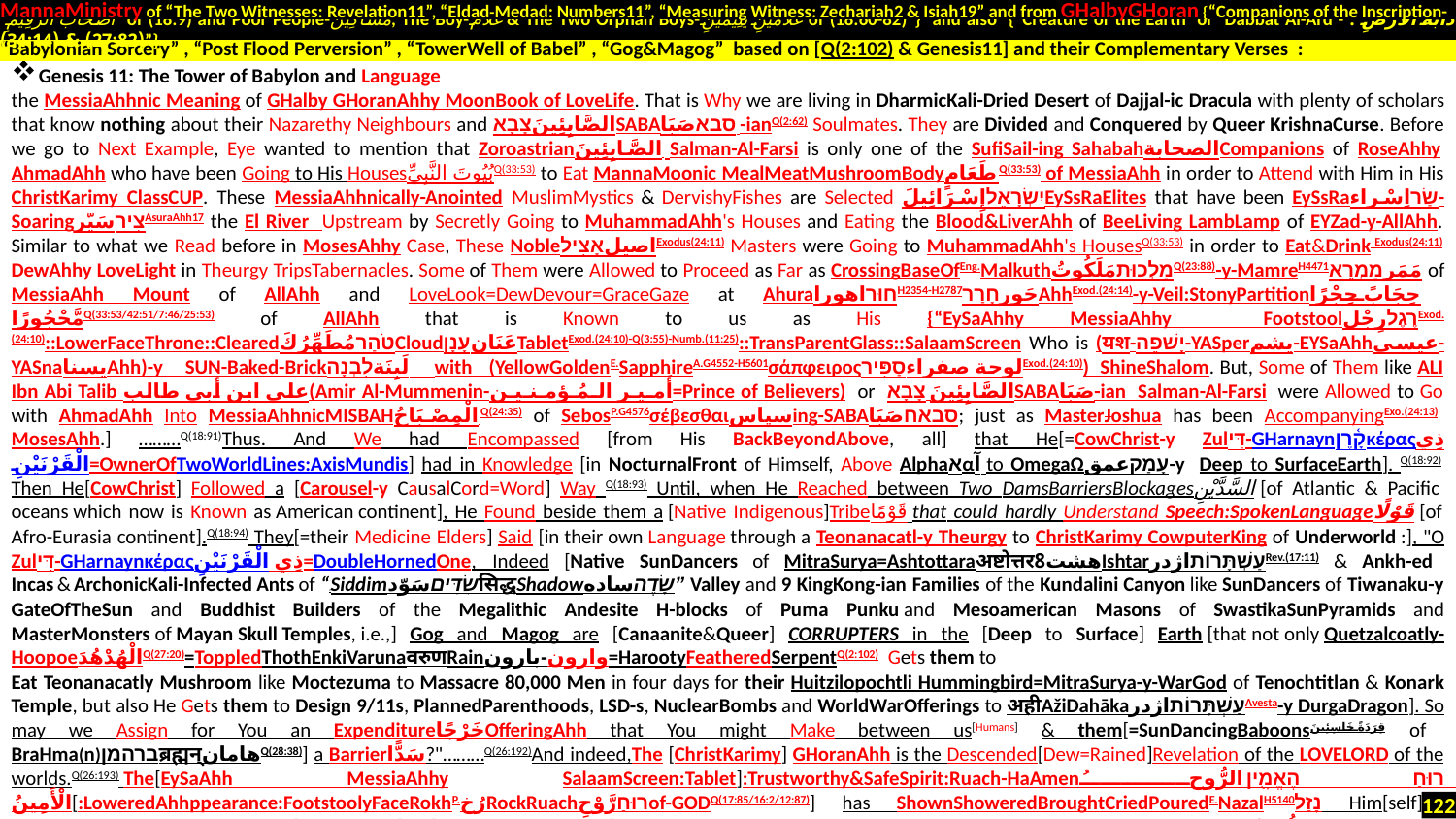

MannaMinistry of “The Two Witnesses: Revelation11”, “Eldad-Medad: Numbers11”, “Measuring Witness: Zechariah2 & Isiah19” and from GHalbyGHoran {“Companions of the Inscription-
 أَصْحَابَ الرَّقِيمِ  of (18:9) and Poor People-مَسَاكِينَ, The Boy-غُلَامُ & The Two Orphan Boys-غُلَامَيْنِ يَتِيمَيْنِ of (18:60-82)”}  and also  {“Creature of the Earth  or  Dabbat Al-Ard - دَابَّةُ الْأَرْضِ : (27:82) & (34:14)”}

Genesis 11: The Tower of Babylon and Language
the MessiaAhhnic Meaning of GHalby GHoranAhhy MoonBook of LoveLife. That is Why we are living in DharmicKali-Dried Desert of Dajjal-ic Dracula with plenty of scholars that know nothing about their Nazarethy Neighbours and الصَّابِئِينَצָבָאSABAסבאصَبَا -ianQ(2:62) Soulmates. They are Divided and Conquered by Queer KrishnaCurse. Before we go to Next Example, Eye wanted to mention that Zoroastrianالصَّابِئِينَ  Salman-Al-Farsi is only one of the SufiSail-ing Sahabahالصحابة‎Companions of RoseAhhy AhmadAhh who have been Going to His Housesبُيُوتَ النَّبِيِّQ(33:53) to Eat MannaMoonic MealMeatMushroomBodyطَعَامٍQ(33:53) of MessiaAhh in order to Attend with Him in His ChristKarimy ClassCUP. These MessiaAhhnically-Anointed MuslimMystics & DervishyFishes are Selected יִשְׂרָאֵלإِسْرَائِيلَEySsRaElites that have been EySsRaשַׂרاِسْراء-SoaringצִירسَيّرAsuraAhh17 the El River  Upstream by Secretly Going to MuhammadAhh's Houses and Eating the Blood&LiverAhh of BeeLiving LambLamp of EYZad-y-AllAhh. Similar to what we Read before in MosesAhhy Case, These NobleاصیلאָצִילExodus(24:11) Masters were Going to MuhammadAhh's HousesQ(33:53) in order to Eat&Drink Exodus(24:11) DewAhhy LoveLight in Theurgy TripsTabernacles. Some of Them were Allowed to Proceed as Far as CrossingBaseOfEng.MalkuthמַלְכוּתمَلَكُوتُQ(23:88)-y-MamreH4471مَمَرמַמְרֵא of MessiaAhh Mount of AllAhh and LoveLook=DewDevour=GraceGaze at AhuraחוּרاهوراH2354-H2787حَورחָרַרAhhExod.(24:14)-y-Veil:StonyPartitionحِجَابً حِجْرًا مَّحْجُورًاQ(33:53/42:51/7:46/25:53) of AllAhh that is Known to us as His {“EySaAhhy MessiaAhhy  FootstoolרֶגֶלرِجْلExod.(24:10)::LowerFaceThrone::ClearedטֹהַרمُطَهِّرُكَCloudعَنَانעָנָןTabletExod.(24:10)-Q(3:55)-Numb.(11:25)::TransParentGlass::SalaamScreen Who is (यश-יָשׁפֵה-YASperیشم-EYSaAhhعیسی-YASnaیسناAhh)-y    SUN-Baked-Brickلَبِنَةלִבְנָה    with   (YellowGoldenE.SapphireA.G4552-H5601σάπφειροςلوحة صفراءסַפִּירExod.(24:10))  ShineShalom. But, Some of Them like ALI Ibn Abi Talib علي ابن أبي طالب(Amir Al-Mummenin-أَمـيـر الـمُـؤمـنـيـن=Prince of Believers)  or  الصَّابِئِينَ צָבָאSABAصَبَا-ian  Salman-Al-Farsi  were Allowed to Go with AhmadAhh Into MessiaAhhnicMISBAHالْمِصْبَاحُ Q(24:35) of SebosP.G4576σέβεσθαιسپاسing-SABAסבאחصَبَا; just as MasterJoshua has been AccompanyingExo.(24:13) MosesAhh.] ………Q(18:91)Thus. And We had Encompassed [from His BackBeyondAbove, all] that He[=CowChrist-y Zulדִּי-GHarnaynקָ֫רֶןκέραςذِي الْقَرْنَيْنِ=OwnerOfTwoWorldLines:AxisMundis] had in Knowledge [in NocturnalFront of Himself, Above Alphaאαآ to OmegaΩעָמַקعمق-y  Deep to SurfaceEarth]. Q(18:92) Then He[CowChrist] Followed a [Carousel-y CausalCord=Word] Way Q(18:93) Until, when He Reached between Two DamsBarriersBlockagesالسَّدَّيْنِ [of Atlantic & Pacific oceans which now is Known as American continent], He Found beside them a [Native Indigenous]Tribeقَوْمًا that could hardly Understand Speech:SpokenLanguageقَوْلًا [of Afro-Eurasia continent].Q(18:94) They[=their Medicine Elders] Said [in their own Language through a Teonanacatl-y Theurgy to ChristKarimy CowputerKing of Underworld :], "O Zulדִּי-GHarnaynκέραςذِي الْقَرْنَيْنِ=DoubleHornedOne, Indeed [Native SunDancers of MitraSurya=Ashtottaraअष्टोत्तरهشت8IshtarעַשְׁתָּרוֹתاژدرRev.(17:11) & Ankh-ed Incas & ArchonicKali-Infected Ants of “DSiddimשִׂדִּיםسَوّدसिद्धShadowשָׂדֶהساده” Valley and 9 KingKong-ian Families of the Kundalini Canyon like SunDancers of Tiwanaku-y GateOfTheSun and Buddhist Builders of the Megalithic Andesite H-blocks of Puma Punku and Mesoamerican Masons of SwastikaSunPyramids and MasterMonsters of Mayan Skull Temples, i.e.,] Gog and Magog are [Canaanite&Queer] CORRUPTERS in the [Deep to Surface] Earth [that not only Quetzalcoatly-HoopoeالْهُدْهُدَQ(27:20)=ToppledThothEnkiVarunaवरुणRainوارون-بارون=HarootyFeatheredSerpentQ(2:102)  Gets them to
Eat Teonanacatly Mushroom like Moctezuma to Massacre 80,000 Men in four days for their Huitzilopochtli Hummingbird=MitraSurya-y-WarGod of Tenochtitlan & Konark Temple, but also He Gets them to Design 9/11s, PlannedParenthoods, LSD-s, NuclearBombs and WorldWarOfferings to अहीAžiDahākaעַשְׁתָּרוֹתاژدرAvesta-y DurgaDragon]. So may we Assign for You an ExpenditureخَرْجًاOfferingAhh that You might Make between us[Humans] & them[=SunDancingBaboonsقِرَدَةً خَاسِئِينَ of BraHma(n)ברהמןब्रह्मन्هامانQ(28:38)] a Barrierسَدًّا?"………Q(26:192)And indeed,The [ChristKarimy] GHoranAhh is the Descended[Dew=Rained]Revelation of the LoveLord of the worlds.Q(26:193) The[EySaAhh MessiaAhhy SalaamScreen:Tablet]:Trustworthy&SafeSpirit:Ruach-HaAmenרוּחַ הֶאֱמִ֖ין الرُّوحُ الْأَمِينُ[:LoweredAhhppearance:FootstoolyFaceRokhP.رُخRockRuachרוּחַرَّوْحِof-GODQ(17:85/16:2/12:87)] has ShownShoweredBroughtCriedPouredE.NazalH5140נָזַל Him[self] Down. Q(26:194) Upon Your Heart[PitcherPalm], [O MuhammadAhh] - that You may be of the Warners. Q(26:195) In a MoBinمُّبِينٌ=Clear Arabic لِسَانٍLanguage=Evident&BinahالْبَيِّنَةُבִּיןAsuraAhh#98-y Understanding [of MessiaAhhnic Meaning مَعْنىמַעֲנֶה  of AllAhhy MERCY.
“Babylonian Sorcery” , “Post Flood Perversion” , “TowerWell of Babel” , “Gog&Magog”  based on [Q(2:102) & Genesis11] and their Complementary Verses  :
122